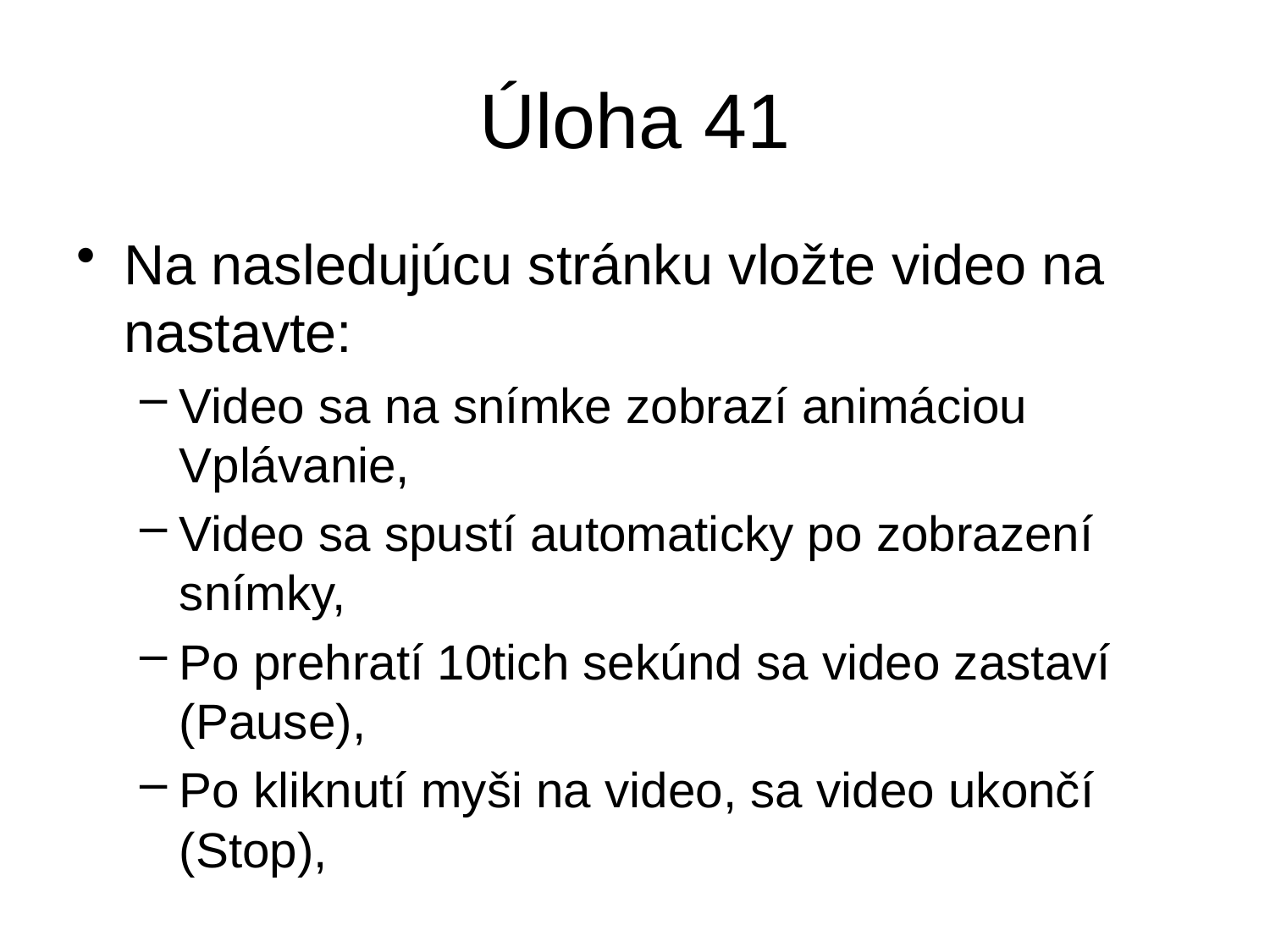

# Úloha 41
Na nasledujúcu stránku vložte video na nastavte:
Video sa na snímke zobrazí animáciou Vplávanie,
Video sa spustí automaticky po zobrazení snímky,
Po prehratí 10tich sekúnd sa video zastaví (Pause),
Po kliknutí myši na video, sa video ukončí (Stop),